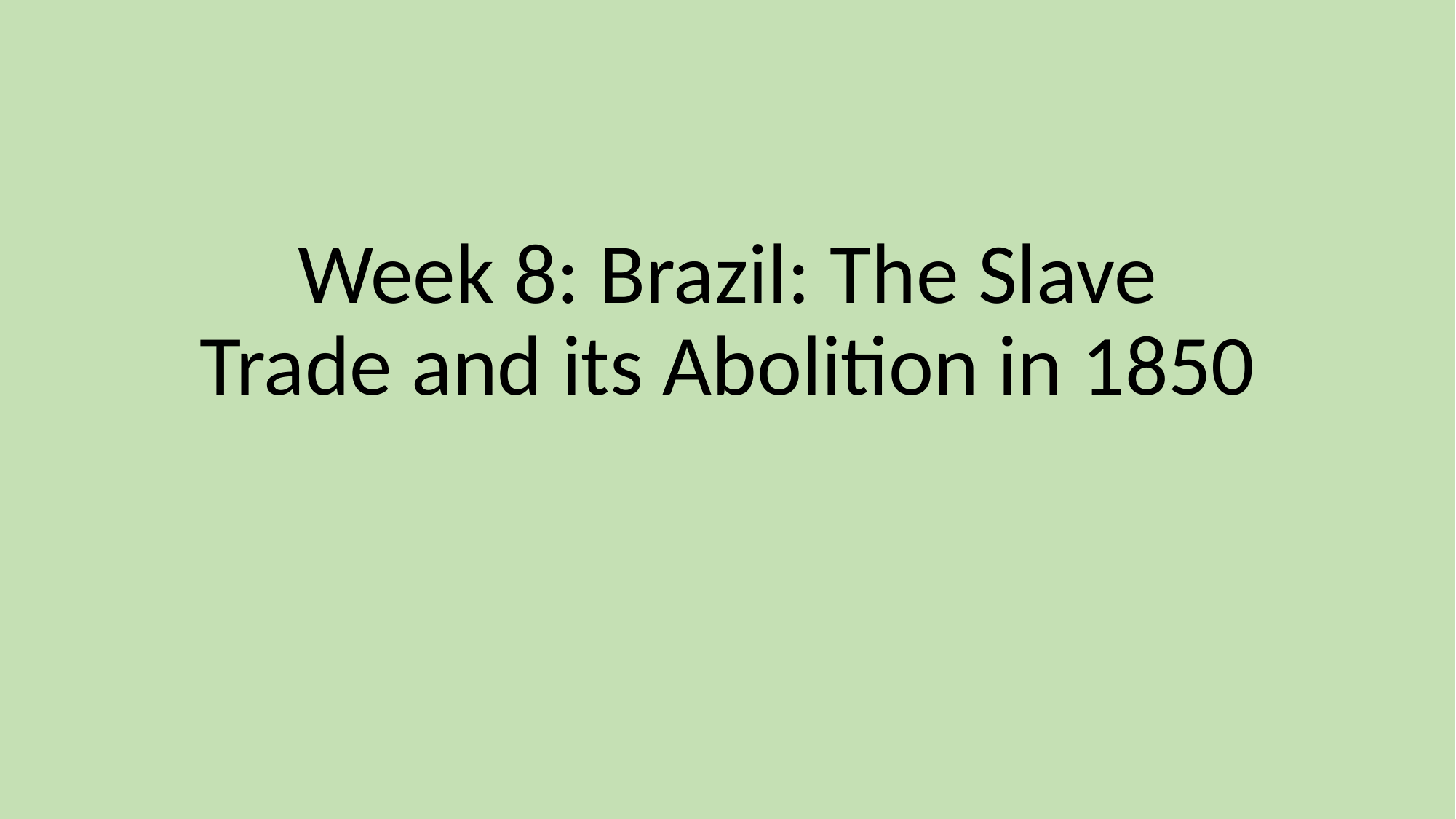

# Week 8: Brazil: The Slave Trade and its Abolition in 1850